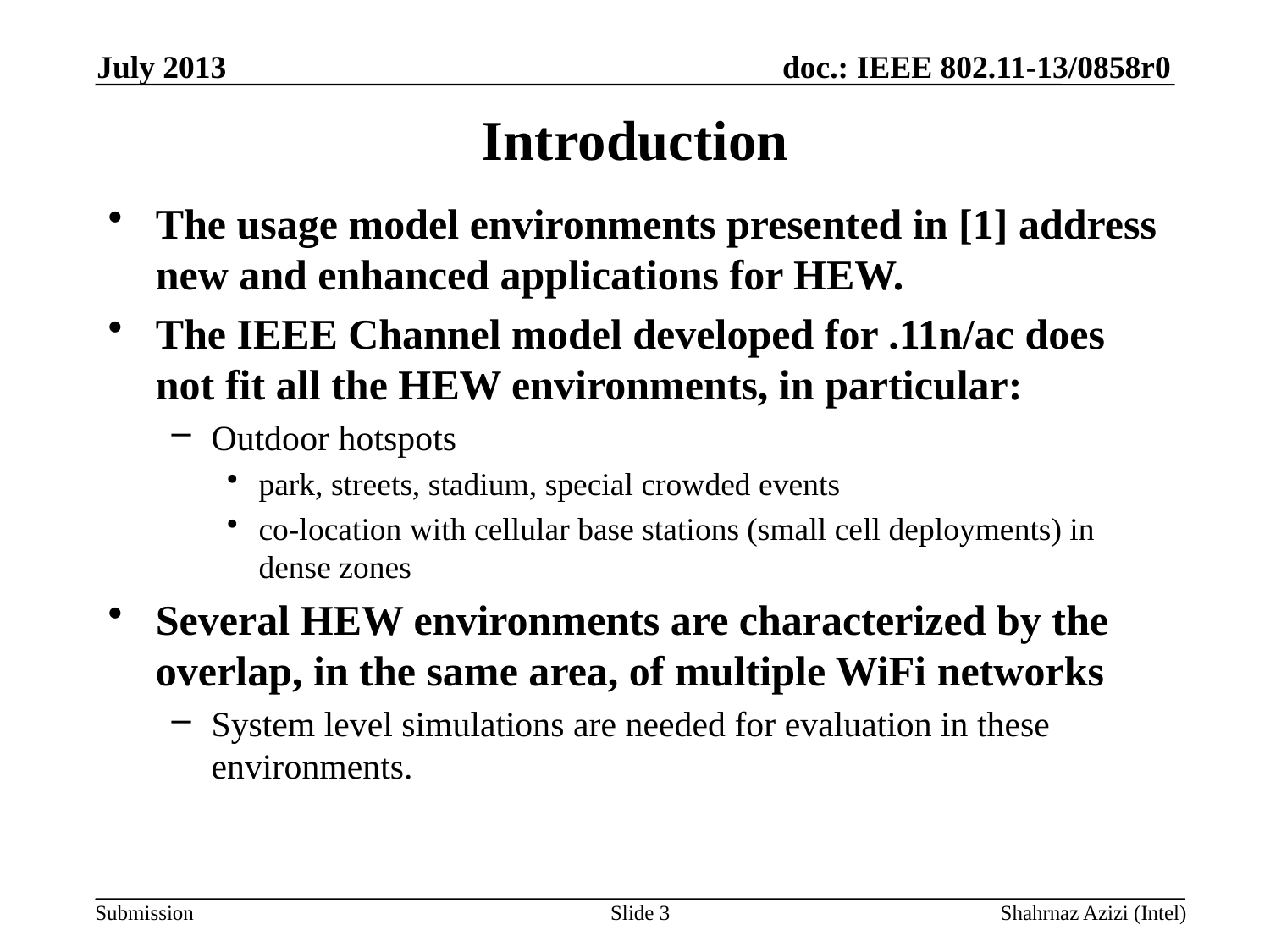

July 2013
# Introduction
The usage model environments presented in [1] address new and enhanced applications for HEW.
The IEEE Channel model developed for .11n/ac does not fit all the HEW environments, in particular:
Outdoor hotspots
park, streets, stadium, special crowded events
co-location with cellular base stations (small cell deployments) in dense zones
Several HEW environments are characterized by the overlap, in the same area, of multiple WiFi networks
System level simulations are needed for evaluation in these environments.

Slide 3
Shahrnaz Azizi (Intel)